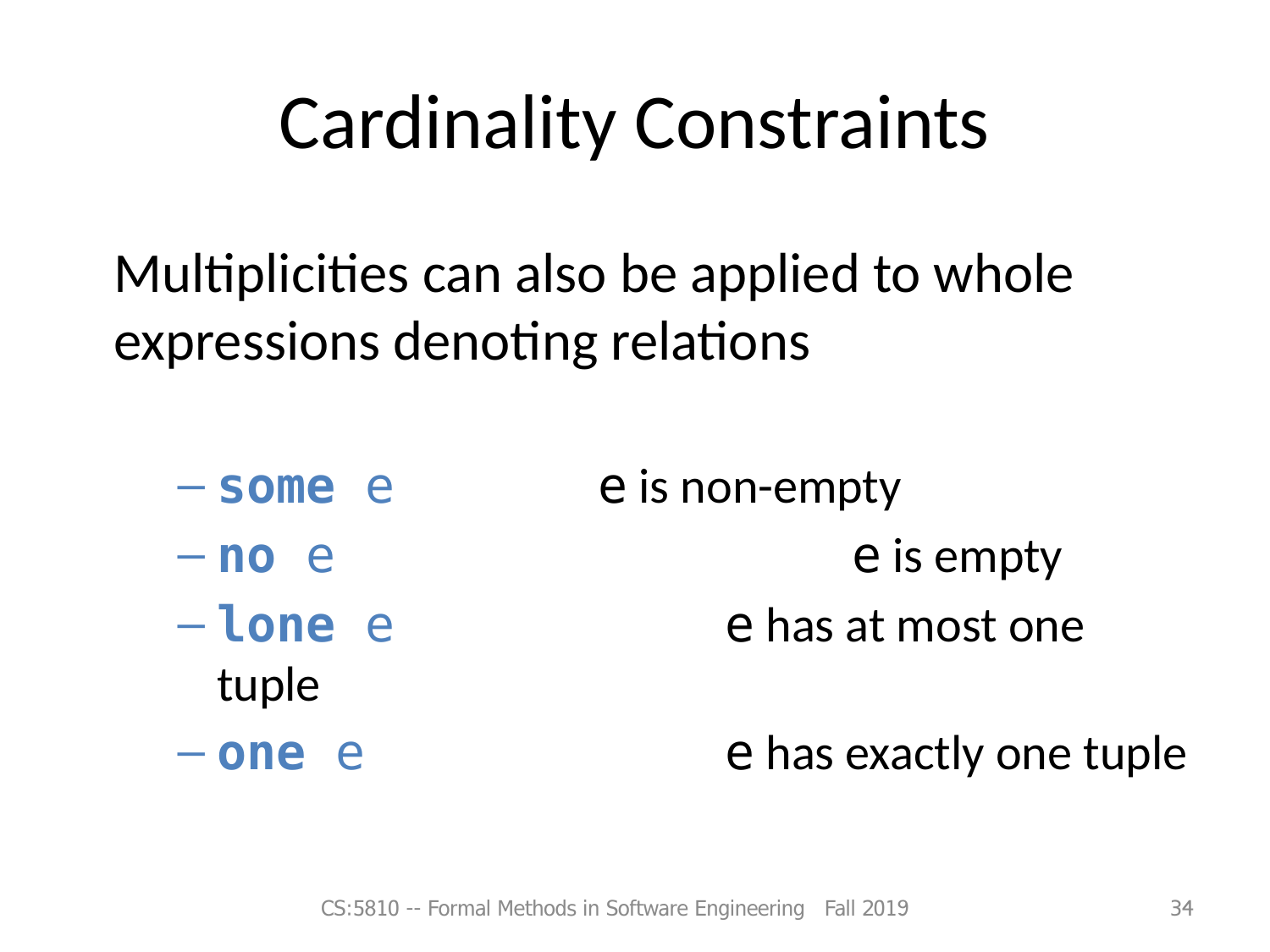

Cardinality Constraints
Multiplicities can also be applied to whole expressions denoting relations

some e 		e is non-empty
no e 				e is empty
lone e 			e has at most one tuple
one e			e has exactly one tuple
CS:5810 -- Formal Methods in Software Engineering   Fall 2019
34